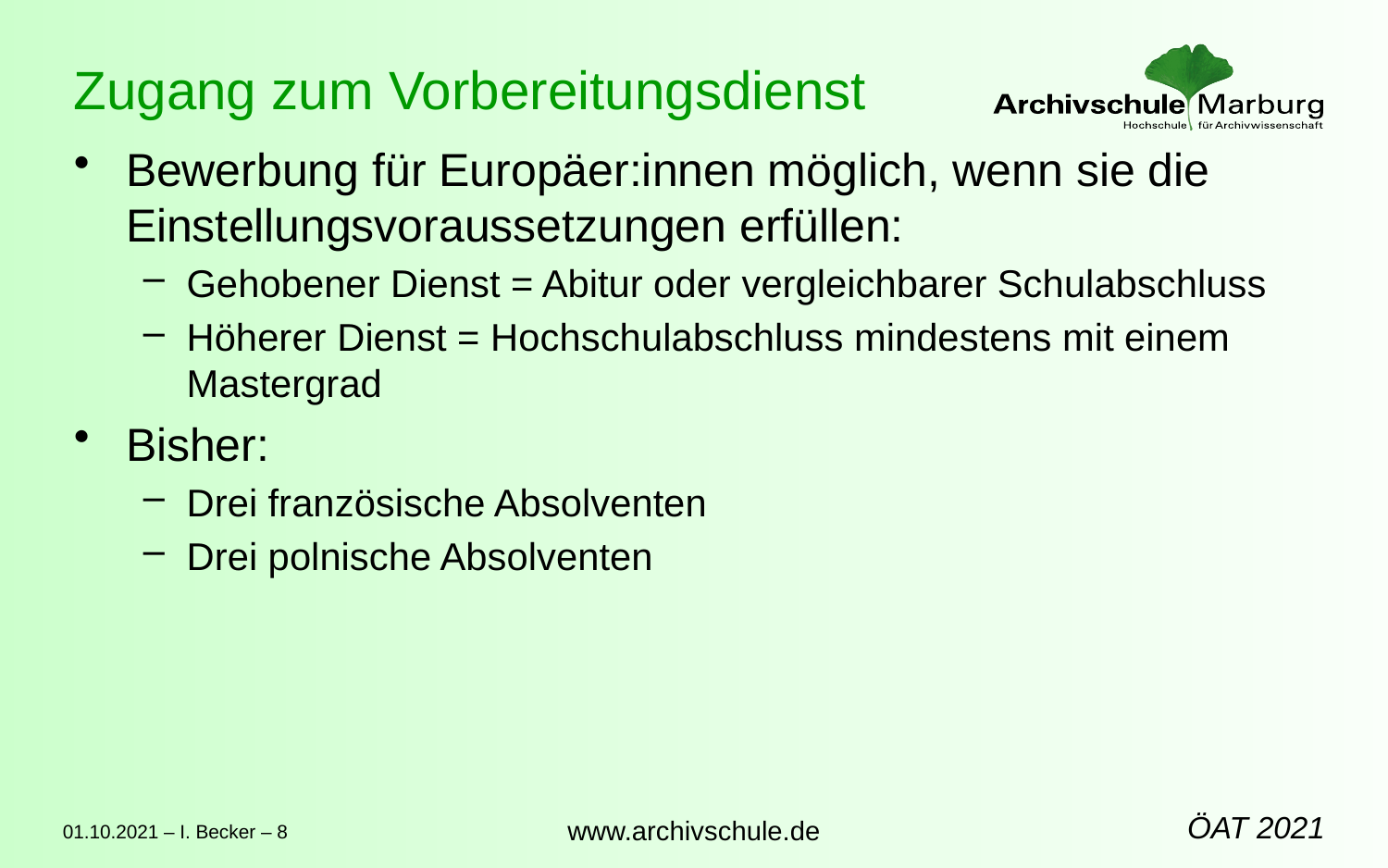

# Zugang zum Vorbereitungsdienst
Bewerbung für Europäer:innen möglich, wenn sie die Einstellungsvoraussetzungen erfüllen:
Gehobener Dienst = Abitur oder vergleichbarer Schulabschluss
Höherer Dienst = Hochschulabschluss mindestens mit einem Mastergrad
Bisher:
Drei französische Absolventen
Drei polnische Absolventen